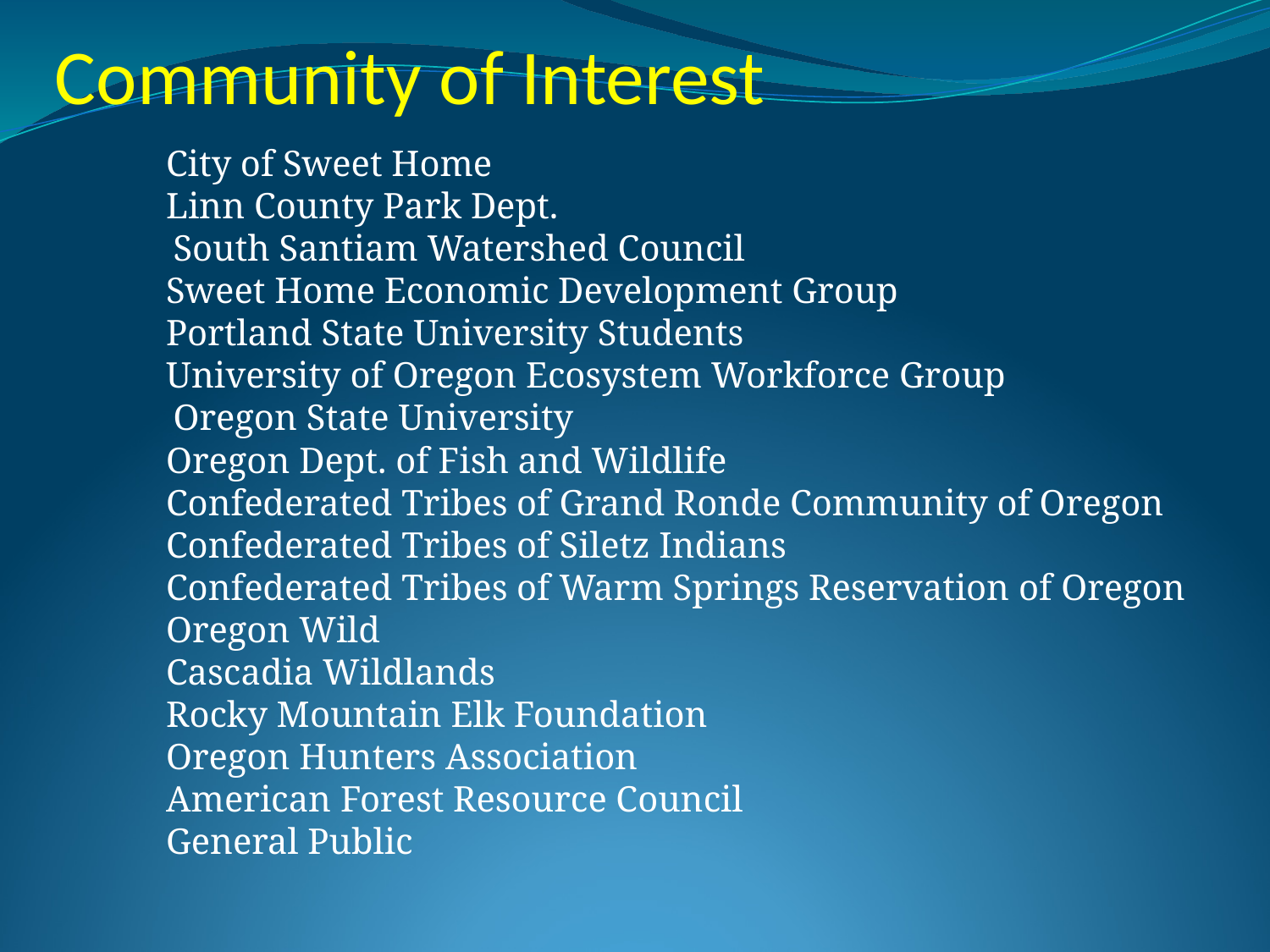

Community of Interest

	City of Sweet Home
	Linn County Park Dept.
             South Santiam Watershed Council
	Sweet Home Economic Development Group
	Portland State University Students
	University of Oregon Ecosystem Workforce Group
             Oregon State University
	Oregon Dept. of Fish and Wildlife
	Confederated Tribes of Grand Ronde Community of Oregon
	Confederated Tribes of Siletz Indians
	Confederated Tribes of Warm Springs Reservation of Oregon
	Oregon Wild
	Cascadia Wildlands
	Rocky Mountain Elk Foundation
	Oregon Hunters Association
	American Forest Resource Council
	General Public